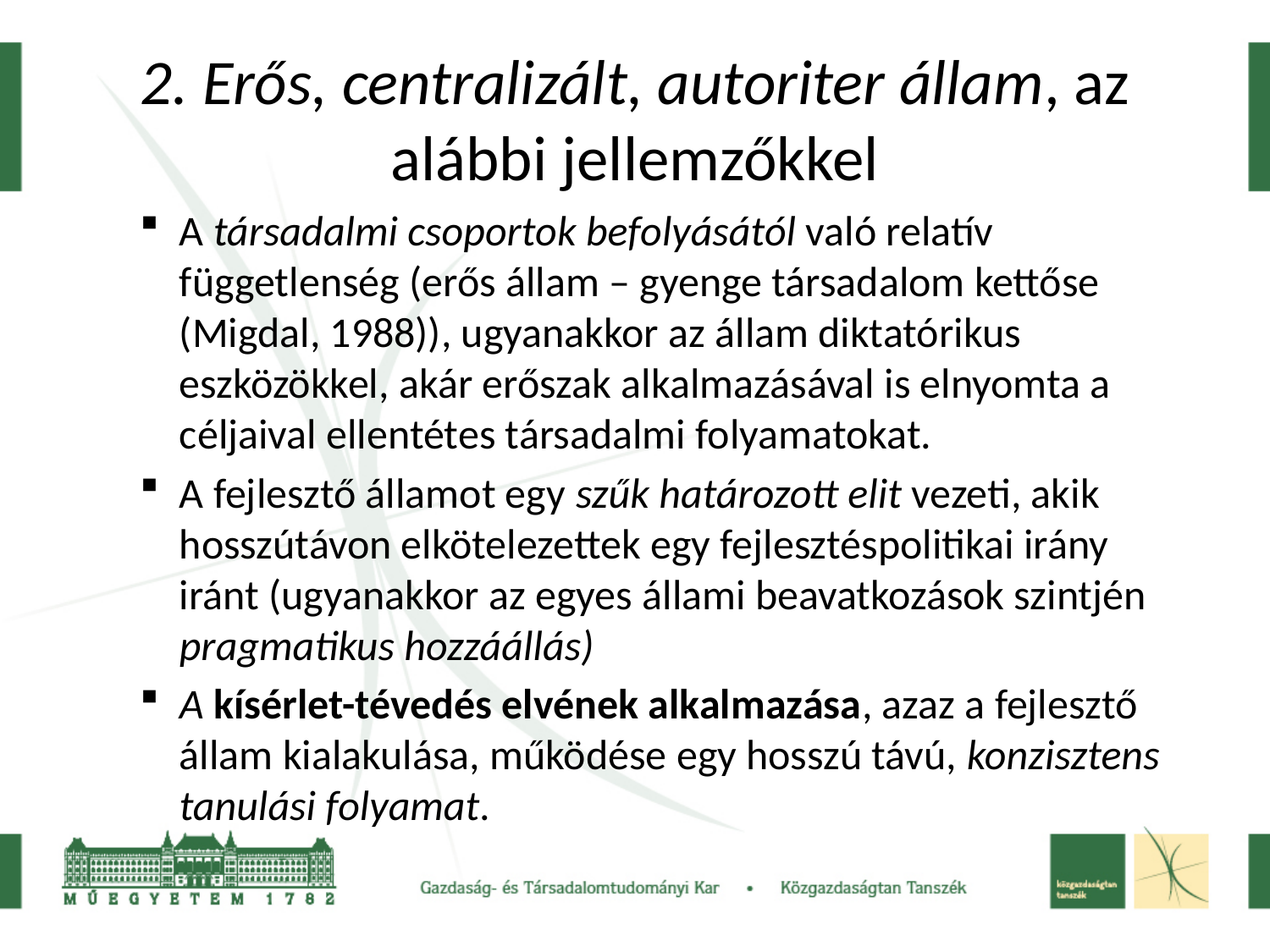

# 2. Erős, centralizált, autoriter állam, az alábbi jellemzőkkel
A társadalmi csoportok befolyásától való relatív függetlenség (erős állam – gyenge társadalom kettőse (Migdal, 1988)), ugyanakkor az állam diktatórikus eszközökkel, akár erőszak alkalmazásával is elnyomta a céljaival ellentétes társadalmi folyamatokat.
A fejlesztő államot egy szűk határozott elit vezeti, akik hosszútávon elkötelezettek egy fejlesztéspolitikai irány iránt (ugyanakkor az egyes állami beavatkozások szintjén pragmatikus hozzáállás)
A kísérlet-tévedés elvének alkalmazása, azaz a fejlesztő állam kialakulása, működése egy hosszú távú, konzisztens tanulási folyamat.